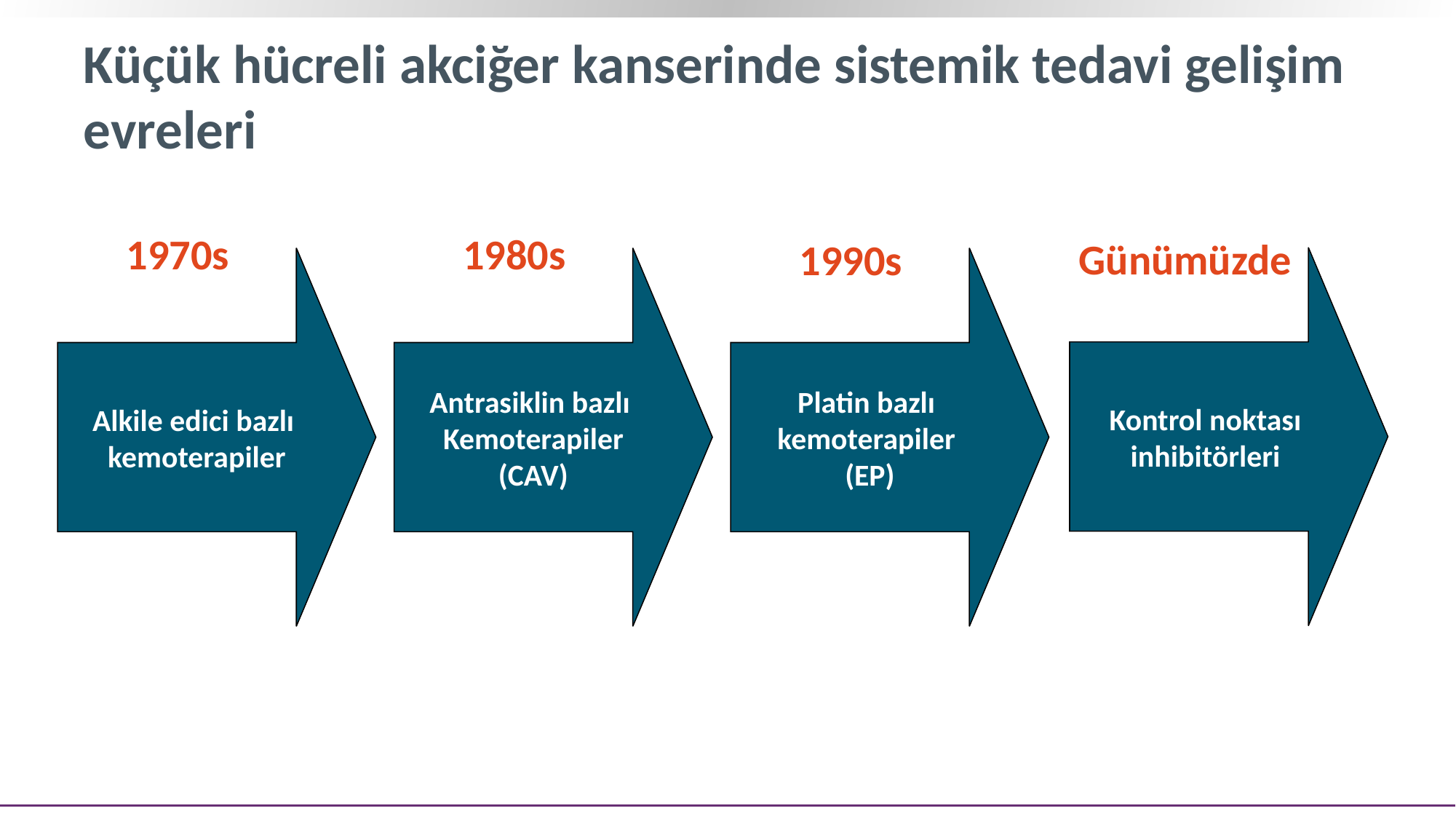

# Küçük hücreli akciğer kanserinde sistemik tedavi gelişim evreleri
1970s
1980s
Günümüzde
1990s
Kontrol noktası
inhibitörleri
Alkile edici bazlı
kemoterapiler
Antrasiklin bazlı
Kemoterapiler
(CAV)
Platin bazlı
kemoterapiler
(EP)